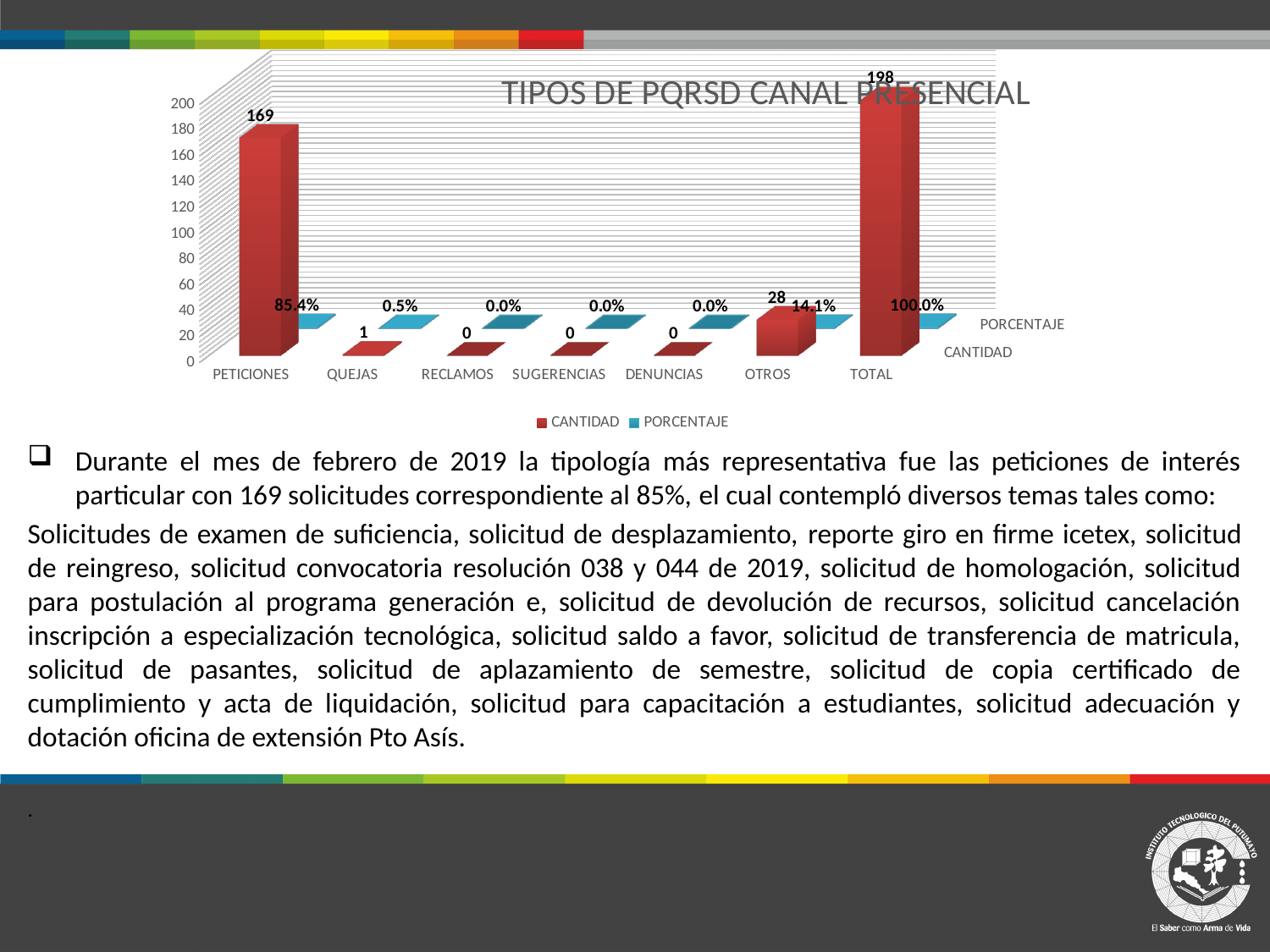

[unsupported chart]

Durante el mes de febrero de 2019 la tipología más representativa fue las peticiones de interés particular con 169 solicitudes correspondiente al 85%, el cual contempló diversos temas tales como:
Solicitudes de examen de suficiencia, solicitud de desplazamiento, reporte giro en firme icetex, solicitud de reingreso, solicitud convocatoria resolución 038 y 044 de 2019, solicitud de homologación, solicitud para postulación al programa generación e, solicitud de devolución de recursos, solicitud cancelación inscripción a especialización tecnológica, solicitud saldo a favor, solicitud de transferencia de matricula, solicitud de pasantes, solicitud de aplazamiento de semestre, solicitud de copia certificado de cumplimiento y acta de liquidación, solicitud para capacitación a estudiantes, solicitud adecuación y dotación oficina de extensión Pto Asís.

.